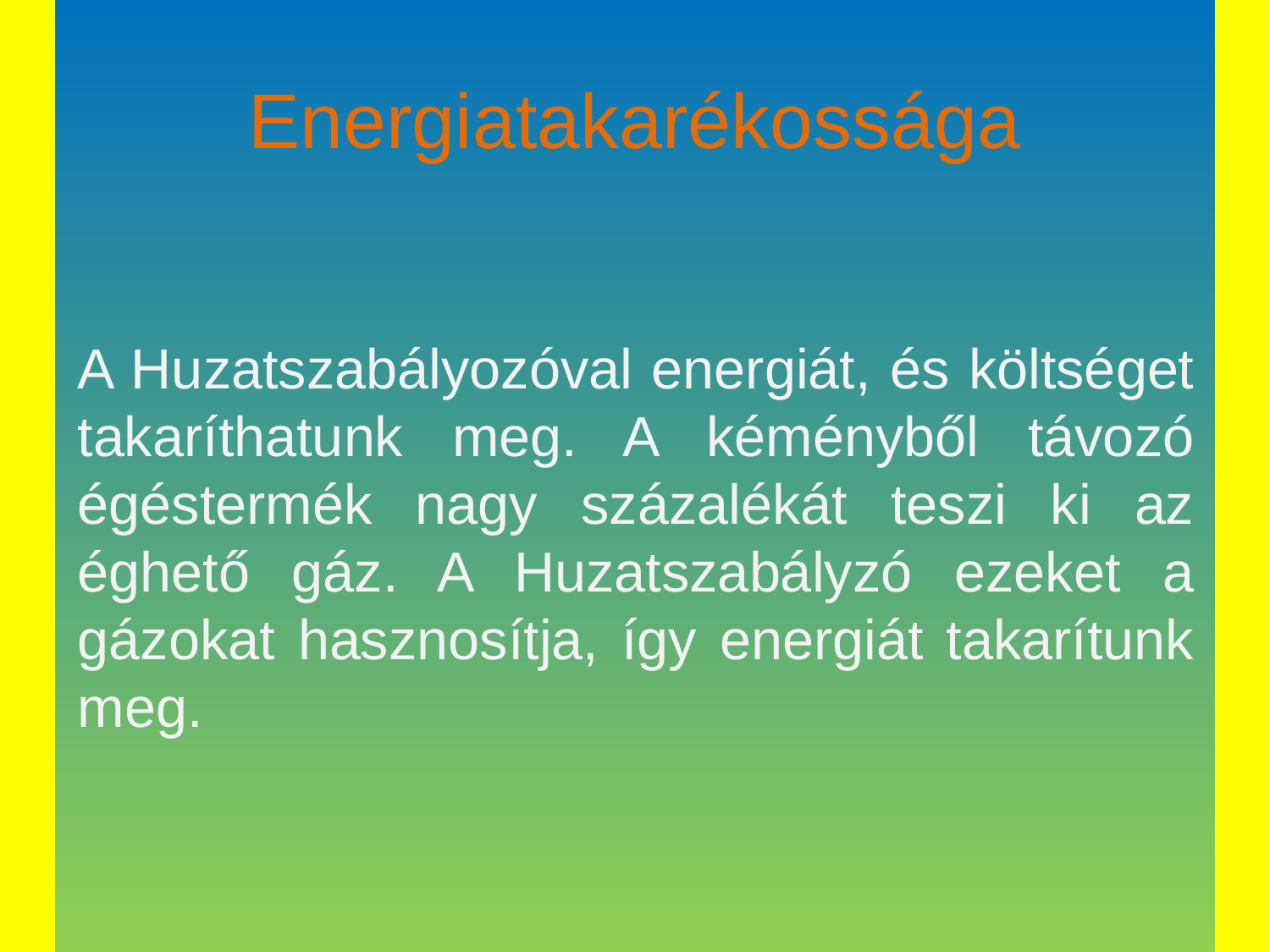

# Energiatakarékossága
A Huzatszabályozóval energiát, és költséget takaríthatunk meg. A kéményből távozó égéstermék nagy százalékát teszi ki az éghető gáz. A Huzatszabályzó ezeket a gázokat hasznosítja, így energiát takarítunk meg.